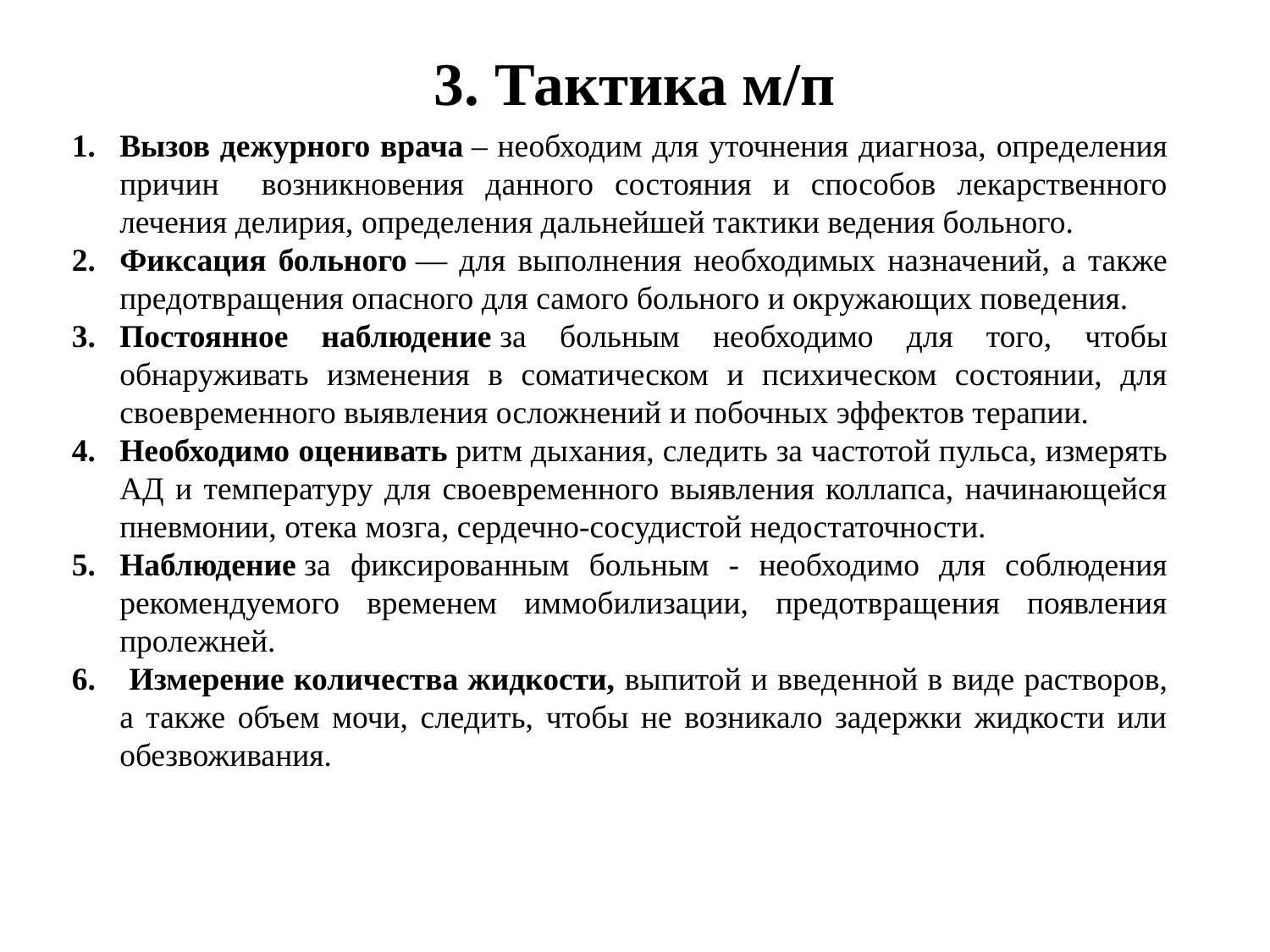

# 3. Тактика м/п
Вызов дежурного врача – необходим для уточнения диагноза, определения причин  возникновения данного состояния и способов лекарственного лечения делирия, определения дальнейшей тактики ведения больного.
Фиксация больного — для выполнения необходимых назначений, а также предотвращения опасного для самого больного и окружающих поведения.
Постоянное наблюдение за больным необходимо для того, чтобы обнаруживать изменения в соматическом и психическом состоянии, для своевременного выявления осложнений и побочных эффектов терапии.
Необходимо оценивать ритм дыхания, следить за частотой пульса, измерять АД и температуру для своевременного выявления коллапса, начинающейся пневмонии, отека мозга, сердечно-сосудистой недостаточности.
Наблюдение за фиксированным больным - необходимо для соблюдения рекомендуемого временем иммобилизации, предотвращения появления пролежней.
 Измерение количества жидкости, выпитой и введенной в виде растворов, а также объем мочи, следить, чтобы не возникало задержки жидкости или обезвоживания.